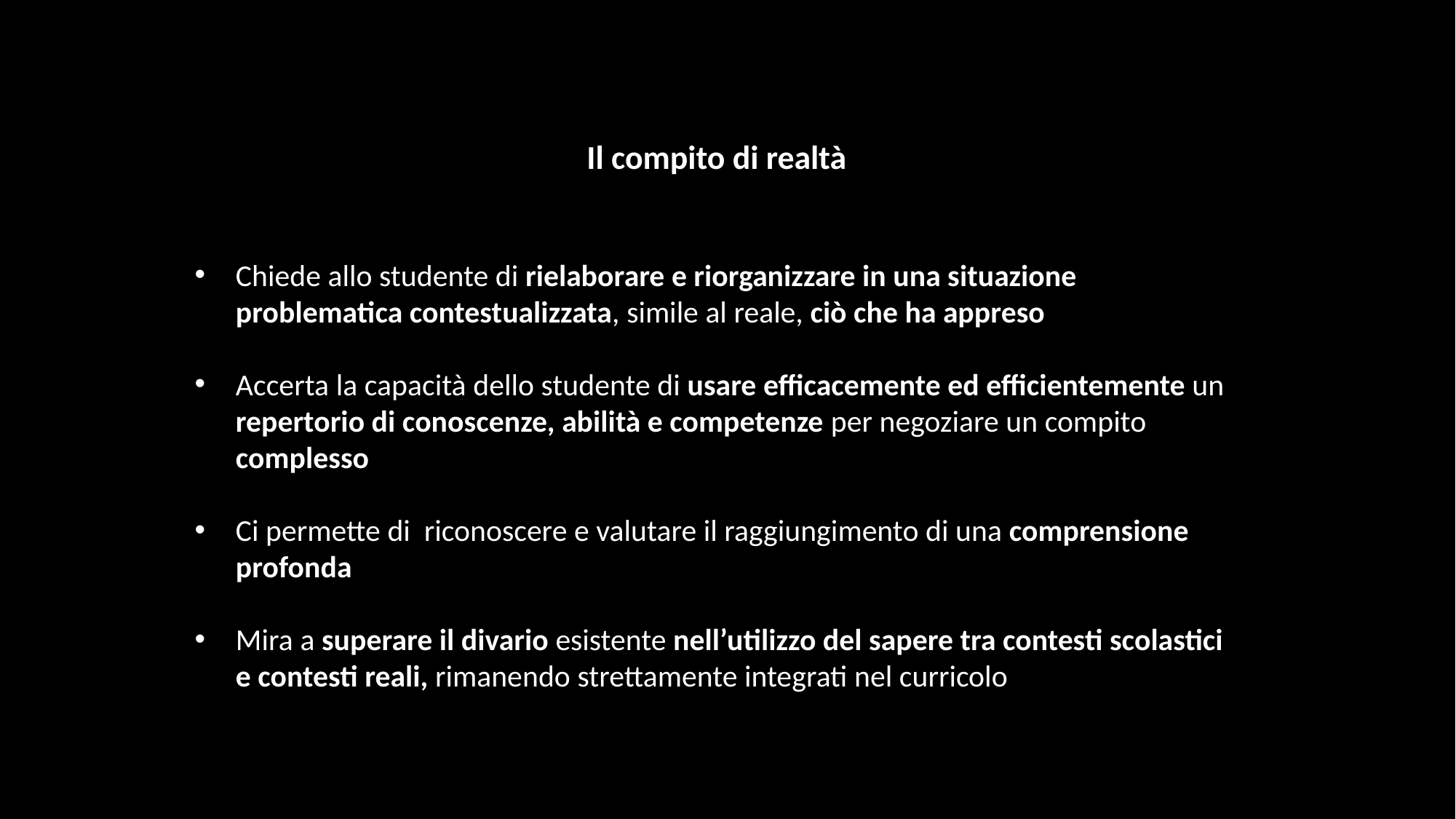

Il compito di realtà

Chiede allo studente di rielaborare e riorganizzare in una situazione problematica contestualizzata, simile al reale, ciò che ha appreso

Accerta la capacità dello studente di usare efficacemente ed efficientemente un repertorio di conoscenze, abilità e competenze per negoziare un compito complesso

Ci permette di  riconoscere e valutare il raggiungimento di una comprensione profonda

Mira a superare il divario esistente nell’utilizzo del sapere tra contesti scolastici e contesti reali, rimanendo strettamente integrati nel curricolo